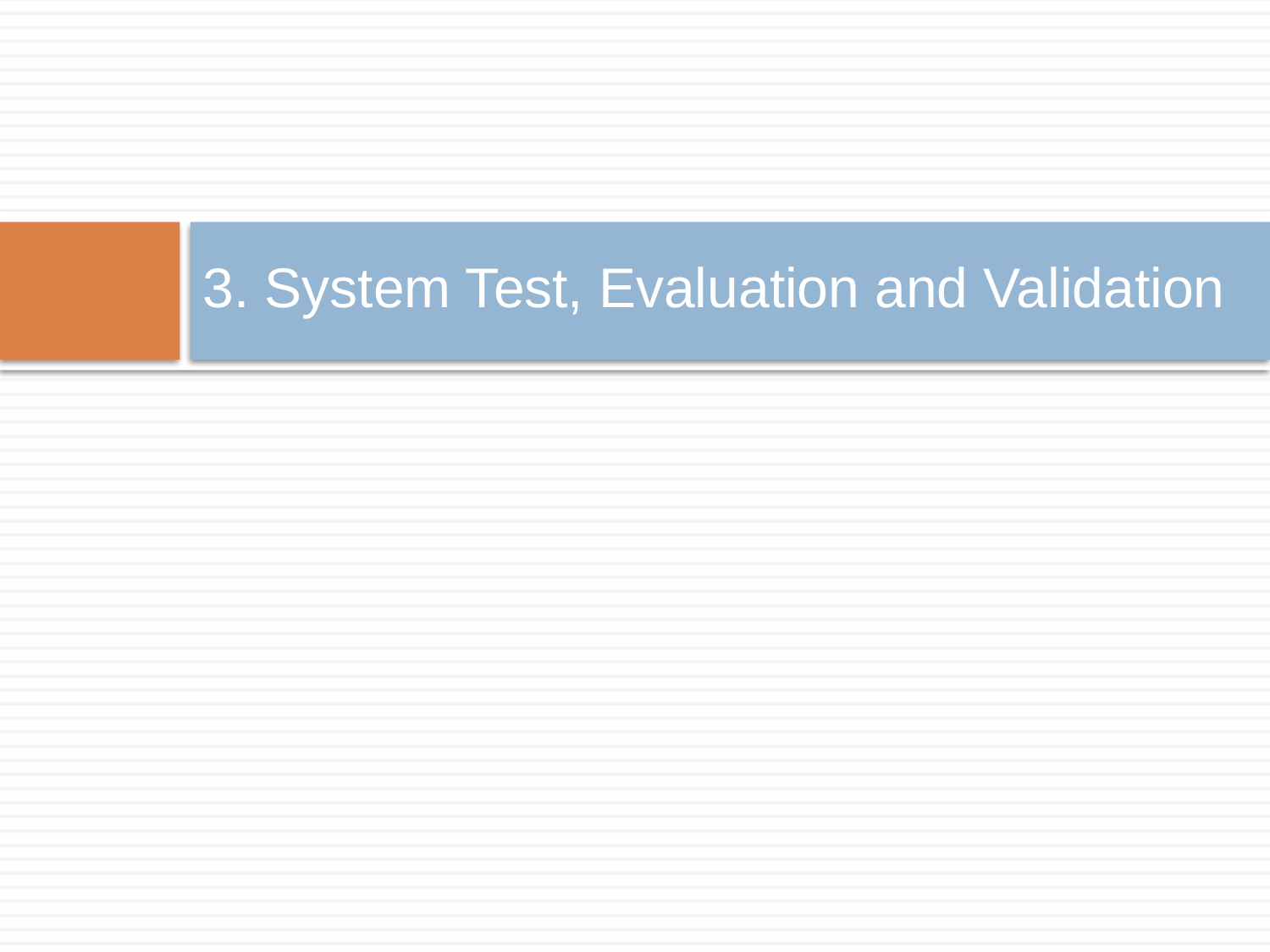

# 3. System Test, Evaluation and Validation